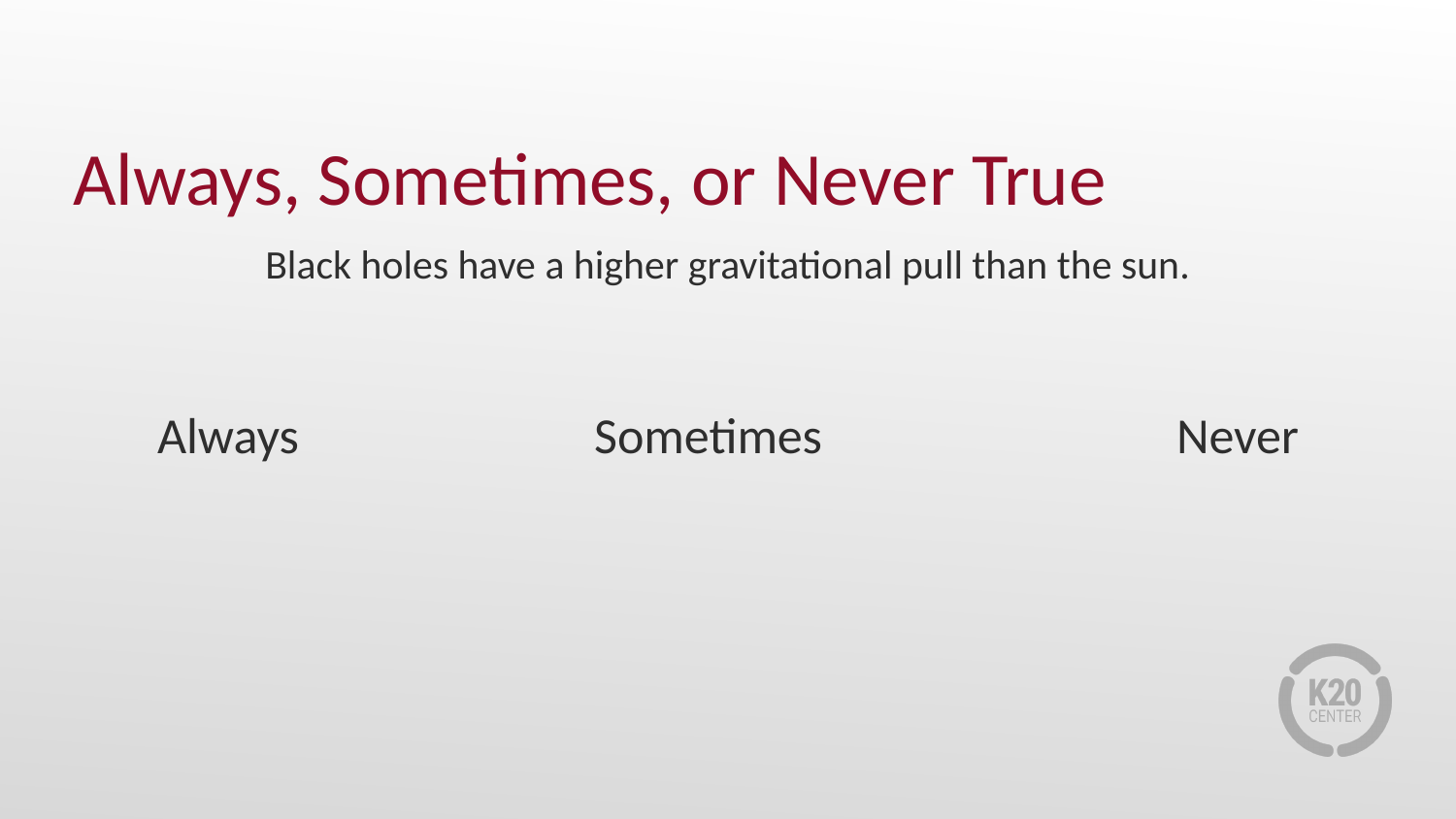

# Always, Sometimes, or Never True
Black holes have a higher gravitational pull than the sun.

Always			Sometimes			Never